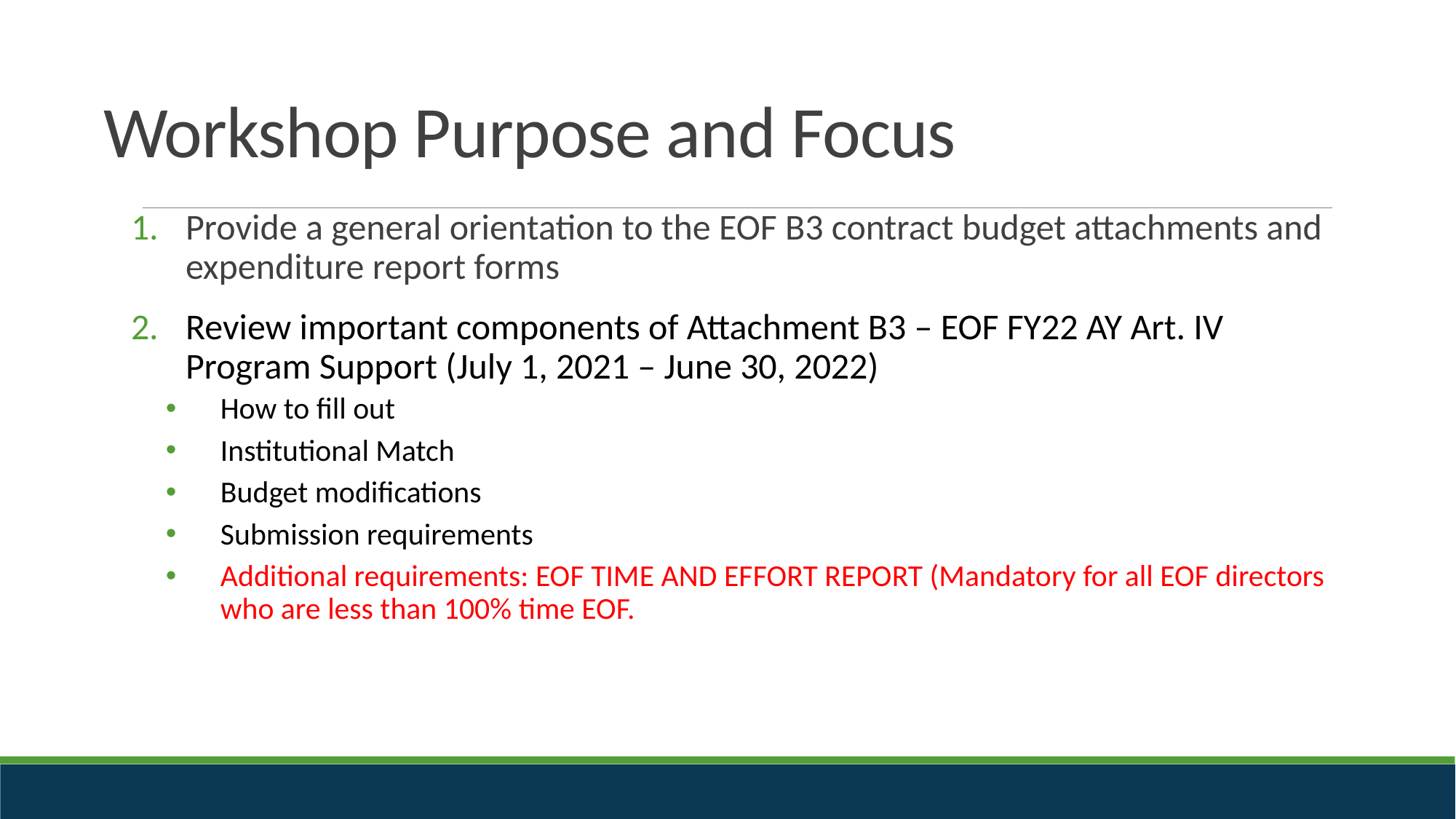

# Workshop Purpose and Focus
Provide a general orientation to the EOF B3 contract budget attachments and expenditure report forms
Review important components of Attachment B3 – EOF FY22 AY Art. IV Program Support (July 1, 2021 – June 30, 2022)
How to fill out
Institutional Match
Budget modifications
Submission requirements
Additional requirements: EOF TIME AND EFFORT REPORT (Mandatory for all EOF directors who are less than 100% time EOF.